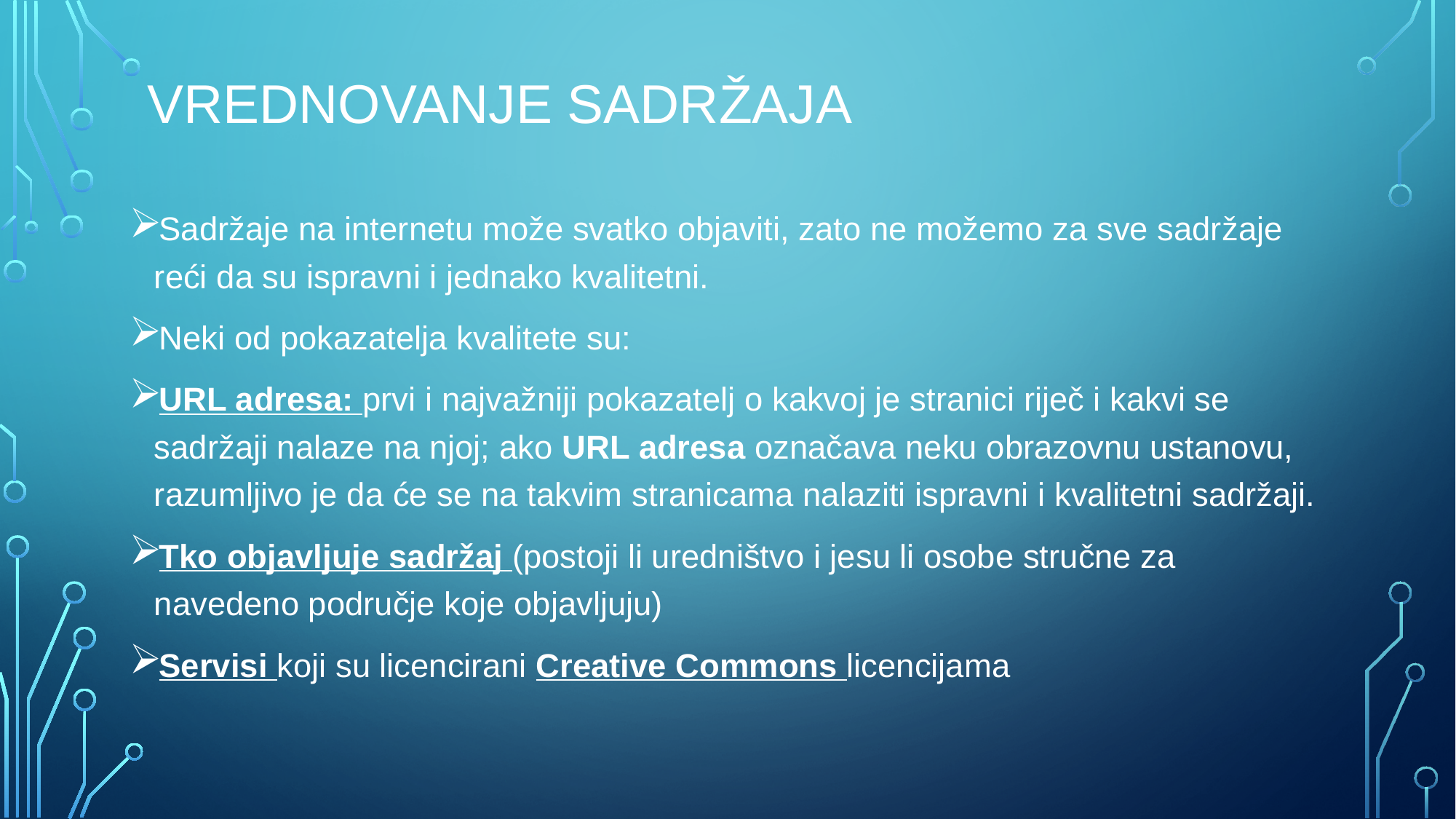

# Vrednovanje sadržaja
Sadržaje na internetu može svatko objaviti, zato ne možemo za sve sadržaje reći da su ispravni i jednako kvalitetni.
Neki od pokazatelja kvalitete su:
URL adresa: prvi i najvažniji pokazatelj o kakvoj je stranici riječ i kakvi se sadržaji nalaze na njoj; ako URL adresa označava neku obrazovnu ustanovu, razumljivo je da će se na takvim stranicama nalaziti ispravni i kvalitetni sadržaji.
Tko objavljuje sadržaj (postoji li uredništvo i jesu li osobe stručne za navedeno područje koje objavljuju)
Servisi koji su licencirani Creative Commons licencijama